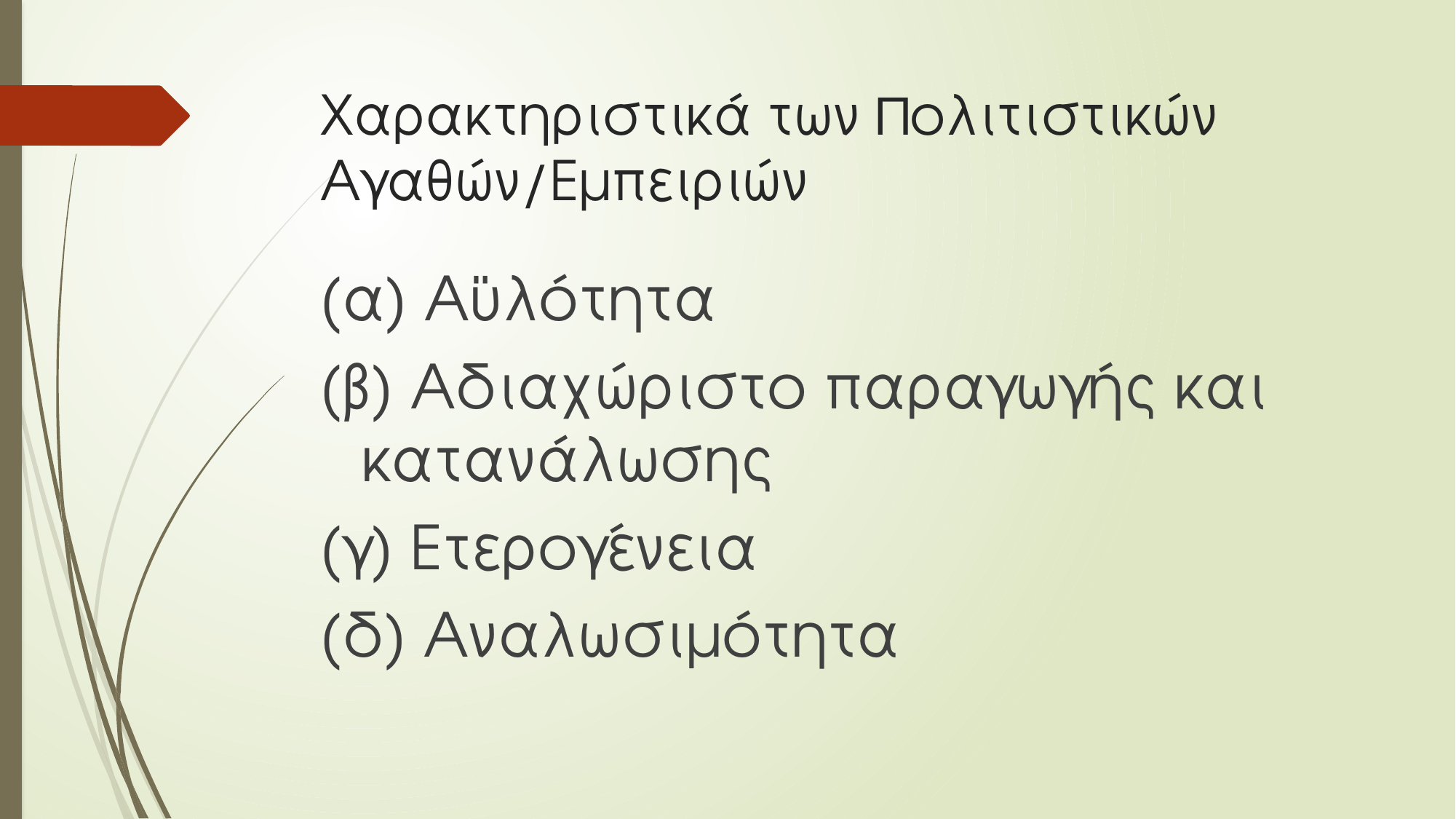

# Χαρακτηριστικά των Πολιτιστικών Αγαθών/Εμπειριών
(α) Αϋλότητα
(β) Αδιαχώριστο παραγωγής και κατανάλωσης
(γ) Ετερογένεια
(δ) Αναλωσιμότητα